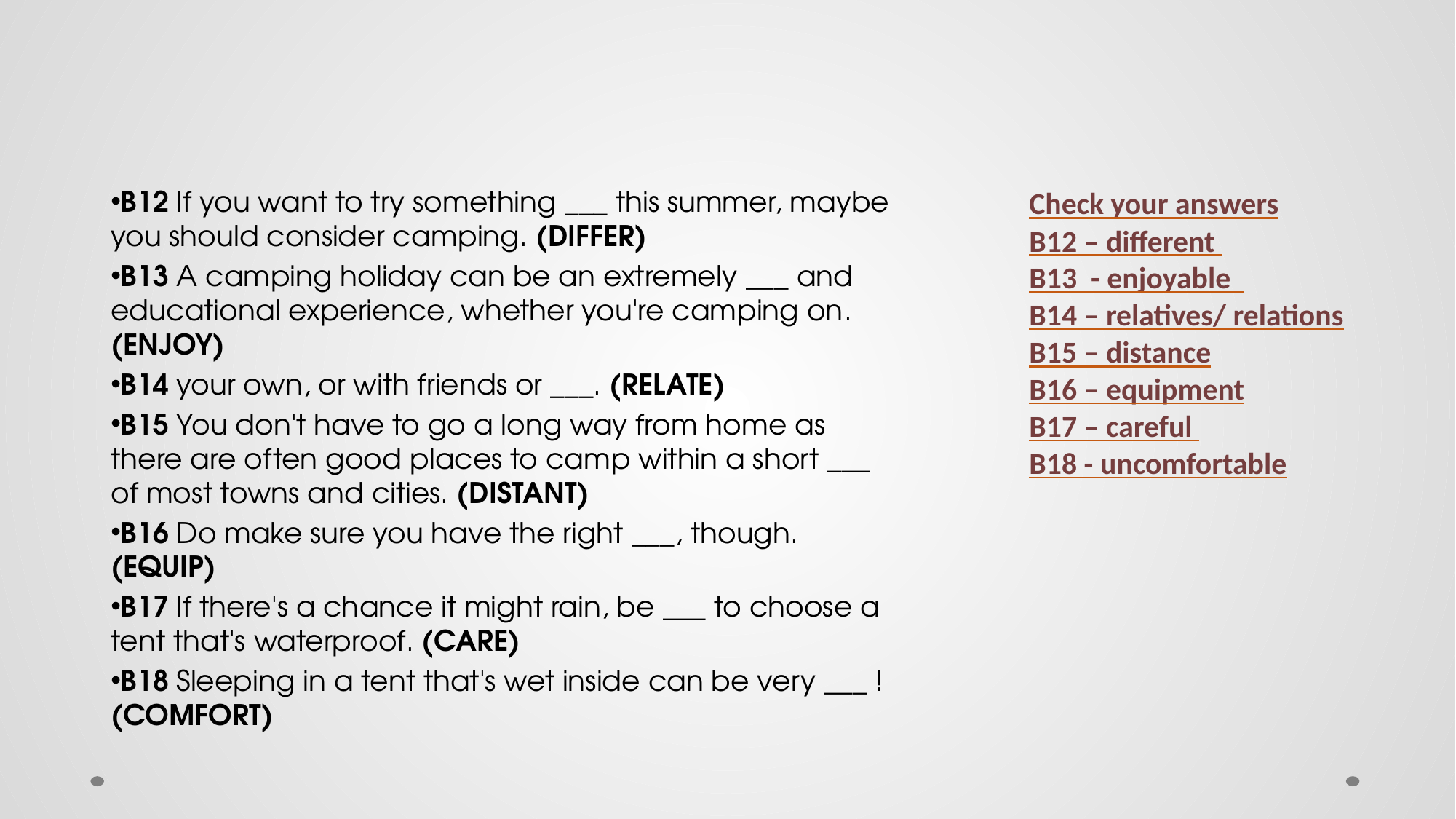

B12 If you want to try something ___ this summer, maybe you should consider camping. (DIFFER)
B13 A camping holiday can be an extremely ___ and educational experience, whether you're camping on. (ENJOY)
B14 your own, or with friends or ___. (RELATE)
B15 You don't have to go a long way from home as there are often good places to camp within a short ___ of most towns and cities. (DISTANT)
B16 Do make sure you have the right ___, though. (EQUIP)
B17 If there's a chance it might rain, be ___ to choose a tent that's waterproof. (CARE)
B18 Sleeping in a tent that's wet inside can be very ___ ! (COMFORT)

Check your answers
B12 – different
B13  - enjoyable
B14 – relatives/ relations
B15 – distance
B16 – equipment
B17 – careful
B18 - uncomfortable